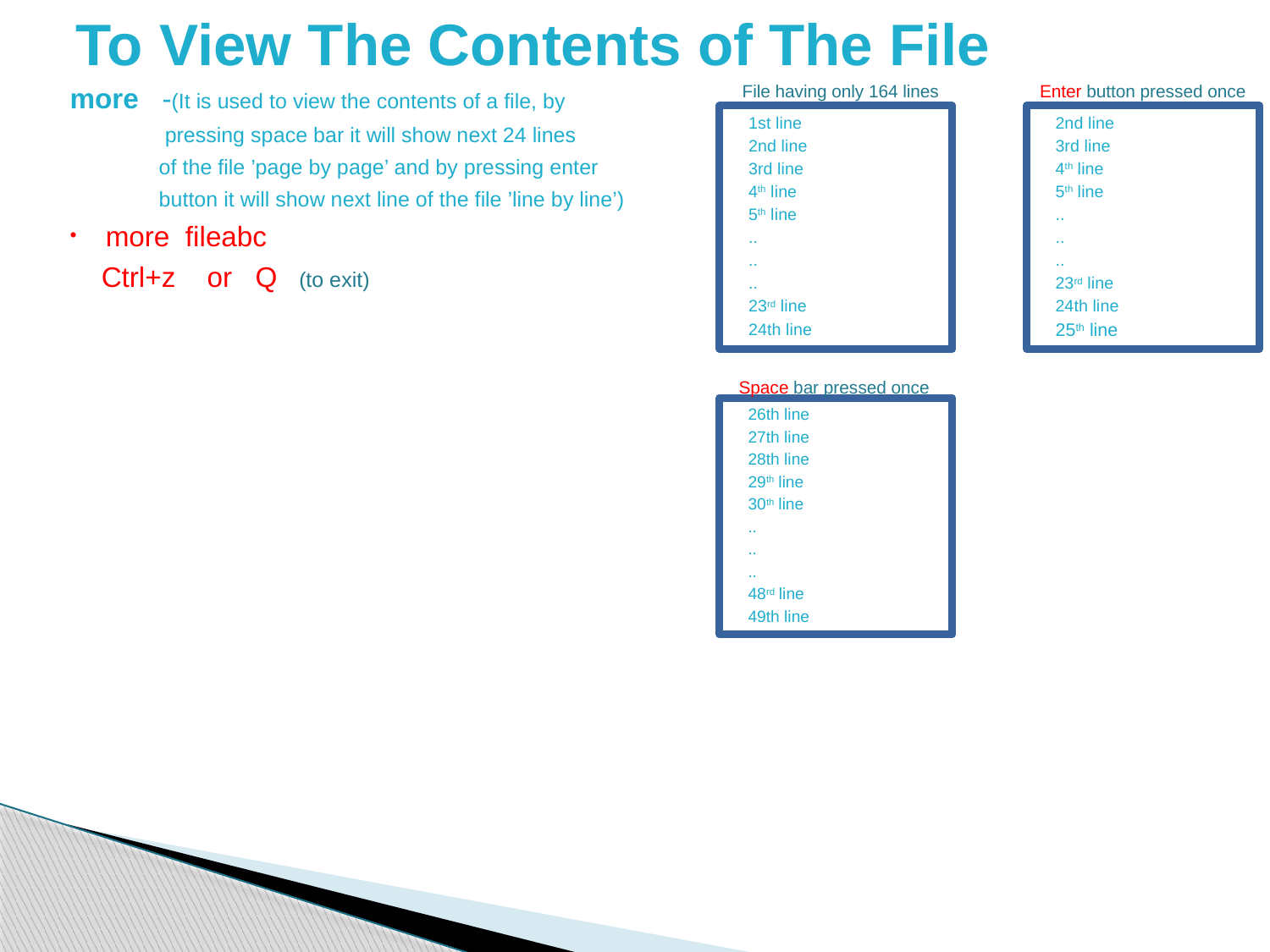

# To View The Contents of The File
File having only 164 lines
Enter button pressed once
more   -(It is used to view the contents of a file, by
                pressing space bar it will show next 24 lines
               of the file ’page by page’ and by pressing enter
               button it will show next line of the file ’line by line’)
more  fileabc
    Ctrl+z    or   Q   (to exit)

1st line
2nd line
3rd line
4th line
5th line
..
..
..
23rd line
24th line

2nd line
3rd line
4th line
5th line
..
..
..
23rd line
24th line
25th line
Space bar pressed once
26th line
27th line
28th line
29th line
30th line
..
..
..
48rd line
49th line